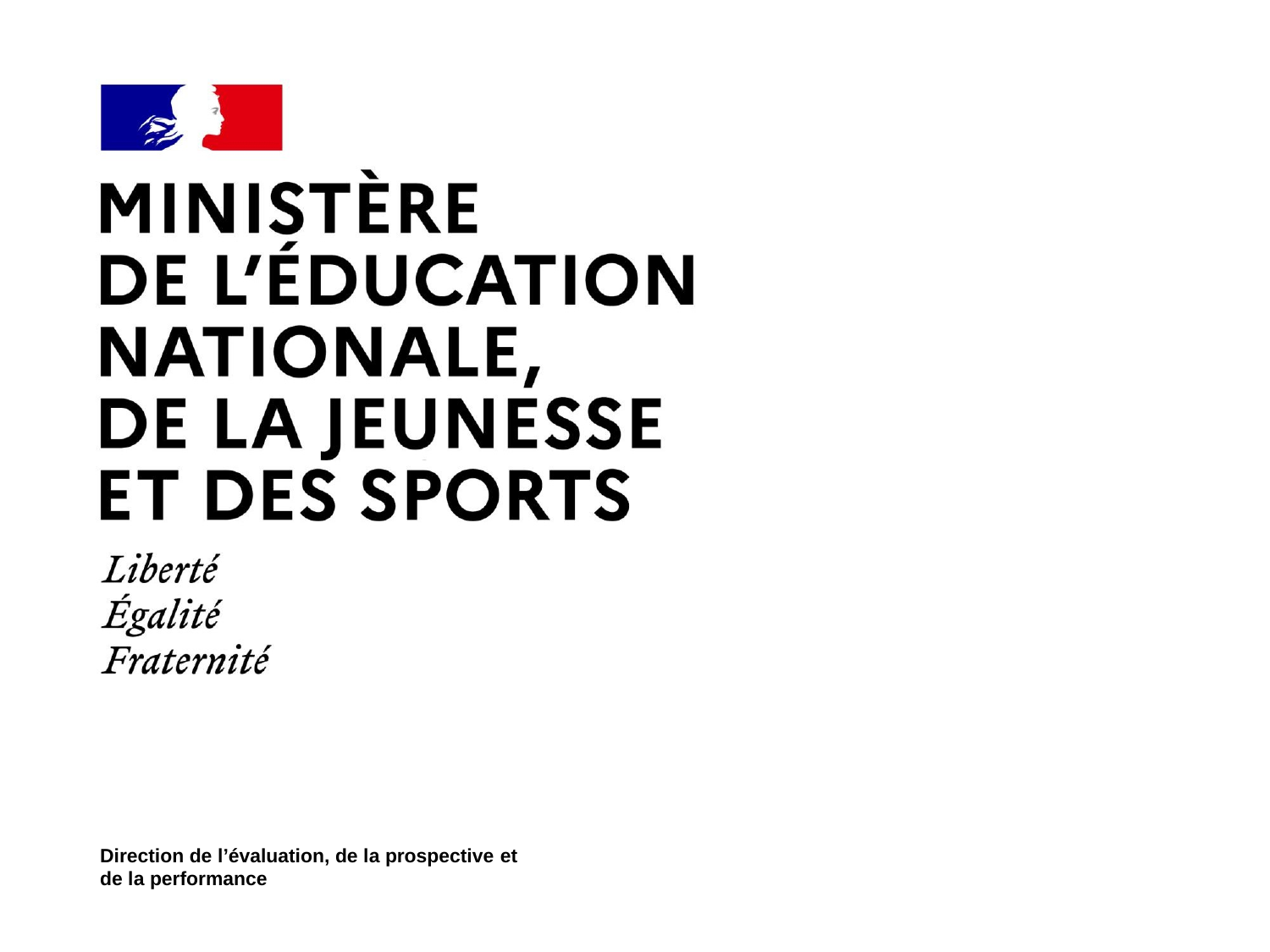

Direction de l’évaluation, de la prospective et
de la performance